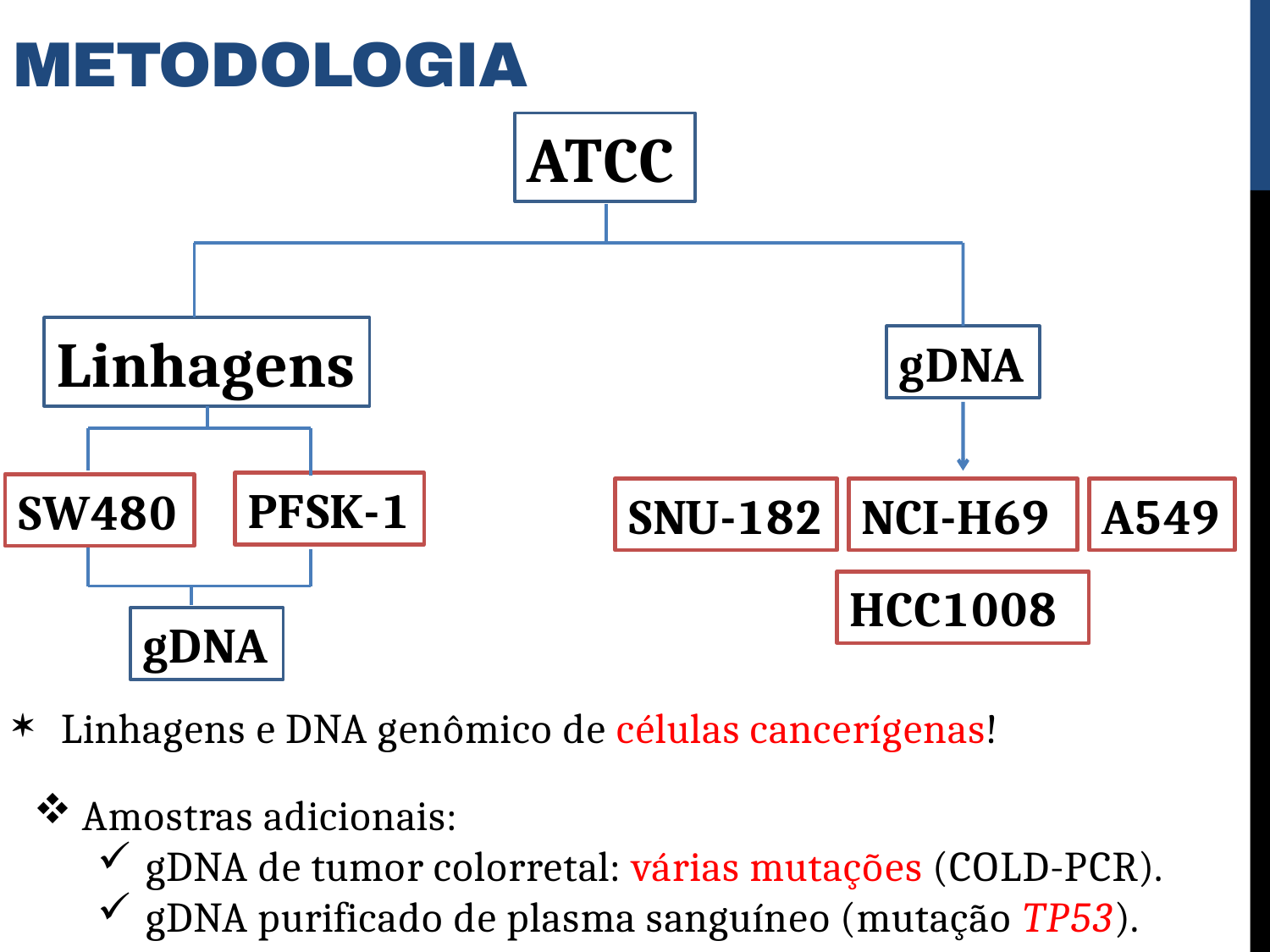

# metodologia
ATCC
Linhagens
gDNA
PFSK-1
SW480
SNU-182
NCI-H69
A549
HCC1008
gDNA
Linhagens e DNA genômico de células cancerígenas!
Amostras adicionais:
gDNA de tumor colorretal: várias mutações (COLD-PCR).
gDNA purificado de plasma sanguíneo (mutação TP53).